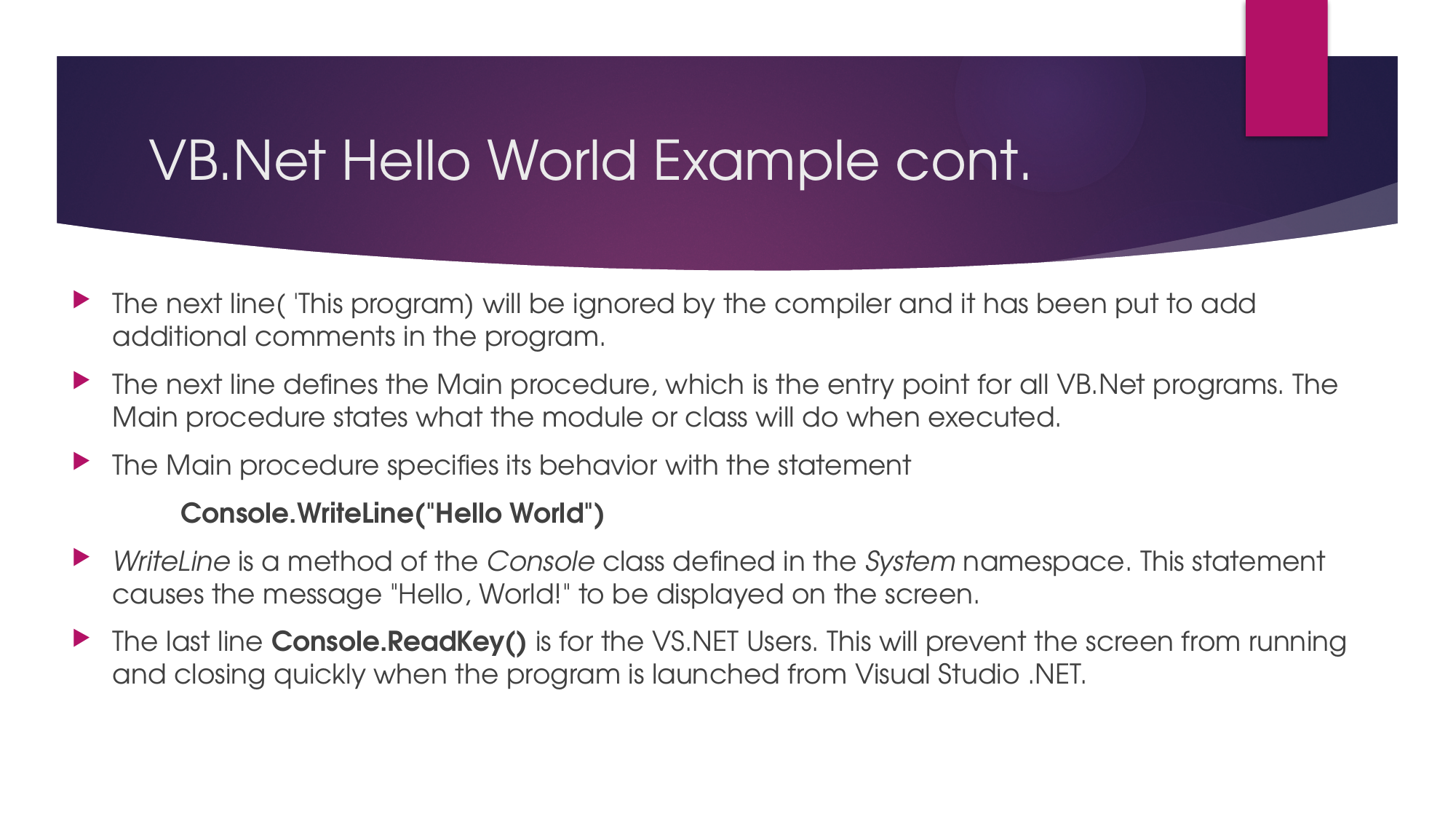

# VB.Net Hello World Example cont.
The next line( 'This program) will be ignored by the compiler and it has been put to add additional comments in the program.
The next line defines the Main procedure, which is the entry point for all VB.Net programs. The Main procedure states what the module or class will do when executed.
The Main procedure specifies its behavior with the statement
	Console.WriteLine("Hello World")
WriteLine is a method of the Console class defined in the System namespace. This statement causes the message "Hello, World!" to be displayed on the screen.
The last line Console.ReadKey() is for the VS.NET Users. This will prevent the screen from running and closing quickly when the program is launched from Visual Studio .NET.